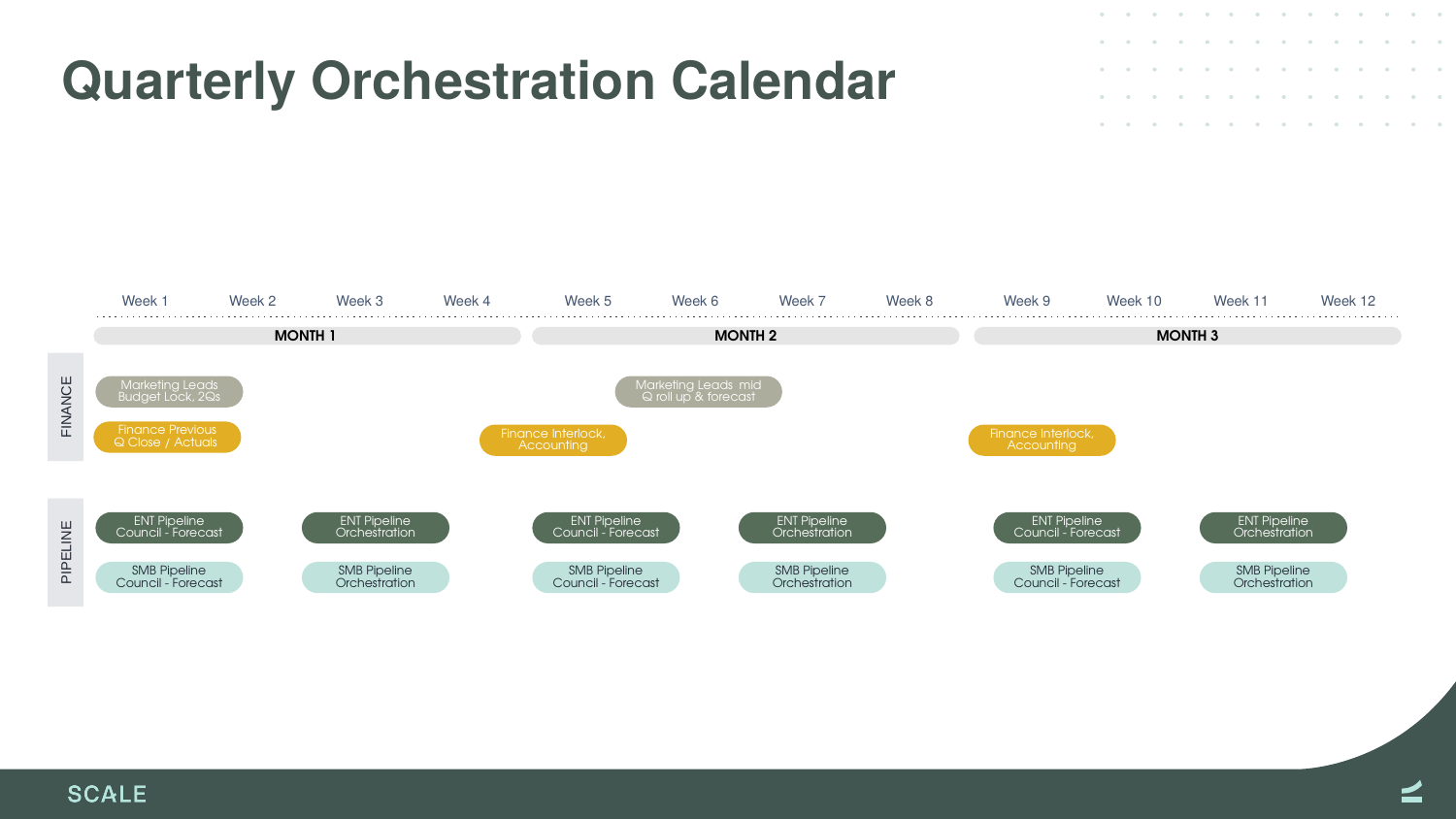

Quarterly Orchestration Calendar
Week 1
Week 2
Week 3
Week 4
Week 5
Week 6
Week 7
Week 8
Week 9
Week 10
Week 11
Week 12
MONTH 2
MONTH 3
MONTH 1

Marketing Leads Budget Lock, 2Qs
Marketing Leads  mid Q roll up & forecast
FINANCE
Finance Previous Q Close / Actuals
Finance Interlock, Accounting
Finance Interlock, Accounting

ENT Pipeline Council - Forecast
ENT Pipeline Orchestration
ENT Pipeline Council - Forecast
ENT Pipeline Orchestration
ENT Pipeline Council - Forecast
ENT Pipeline Orchestration
PIPELINE
SMB Pipeline Council - Forecast
SMB Pipeline Orchestration
SMB Pipeline Council - Forecast
SMB Pipeline Orchestration
SMB Pipeline Council - Forecast
SMB Pipeline Orchestration